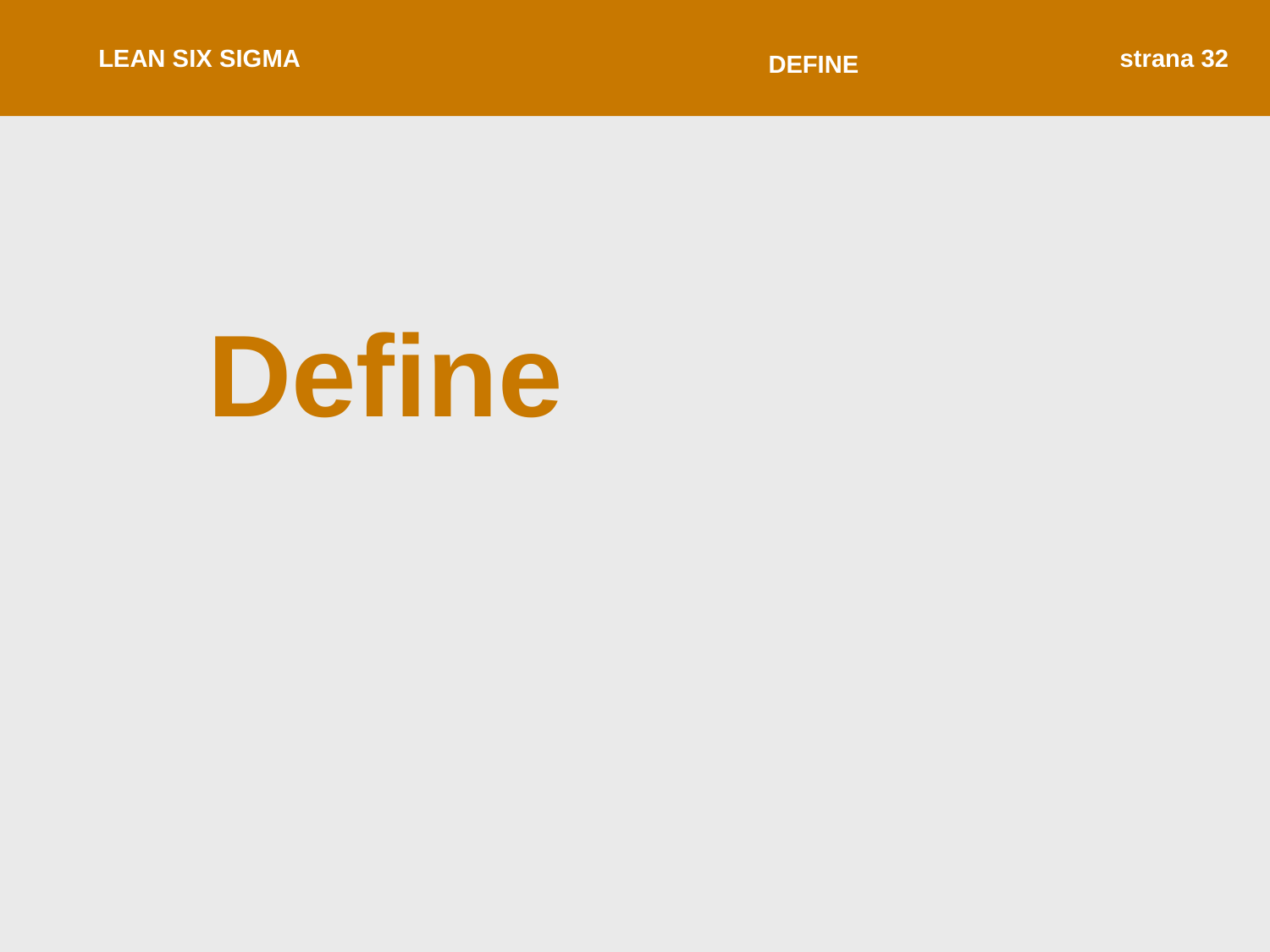

LEAN SIX SIGMA
strana 32
DEFINE
# Define